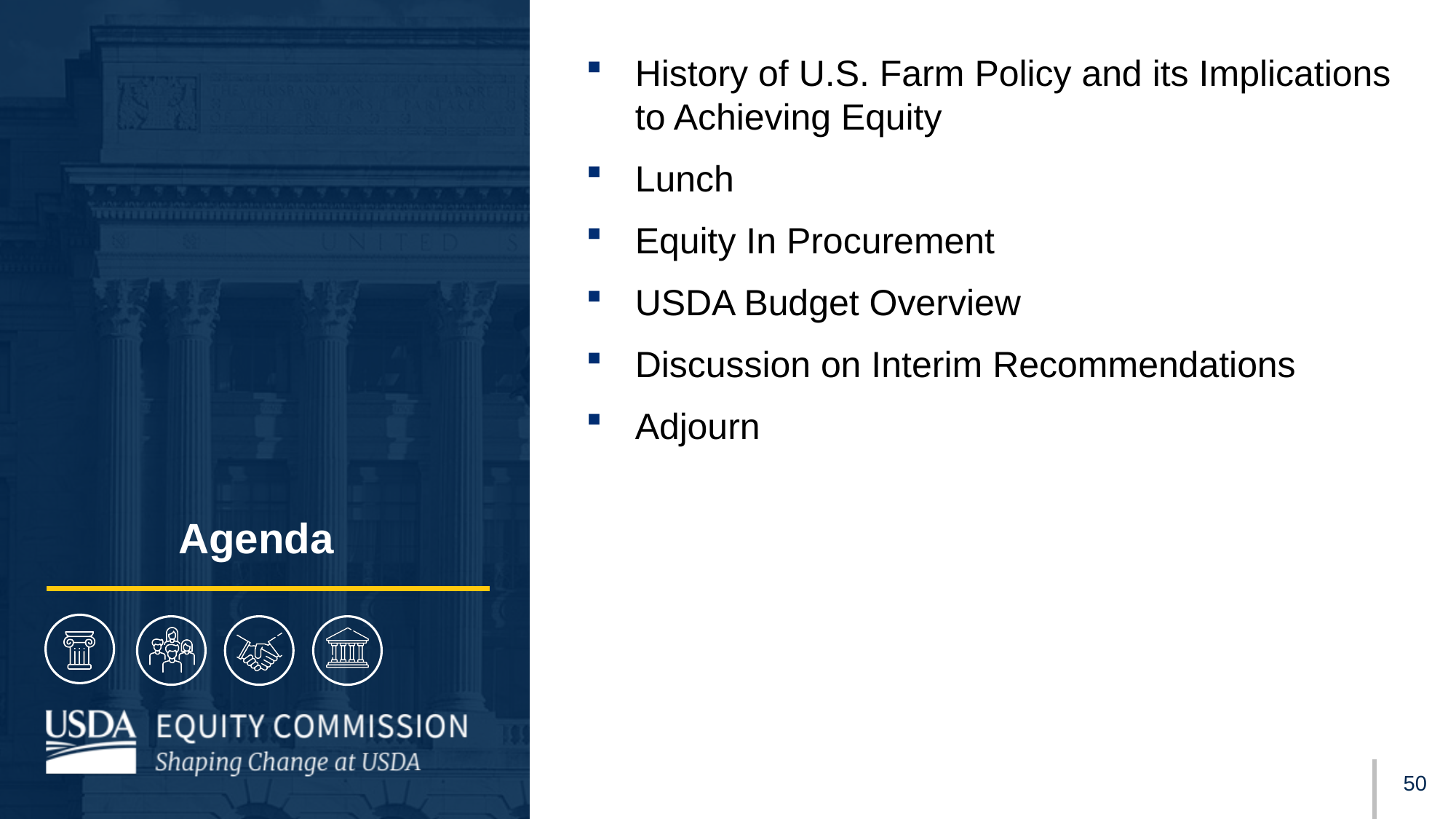

History of U.S. Farm Policy and its Implications to Achieving Equity
Lunch
Equity In Procurement
USDA Budget Overview
Discussion on Interim Recommendations
Adjourn
# Agenda
50